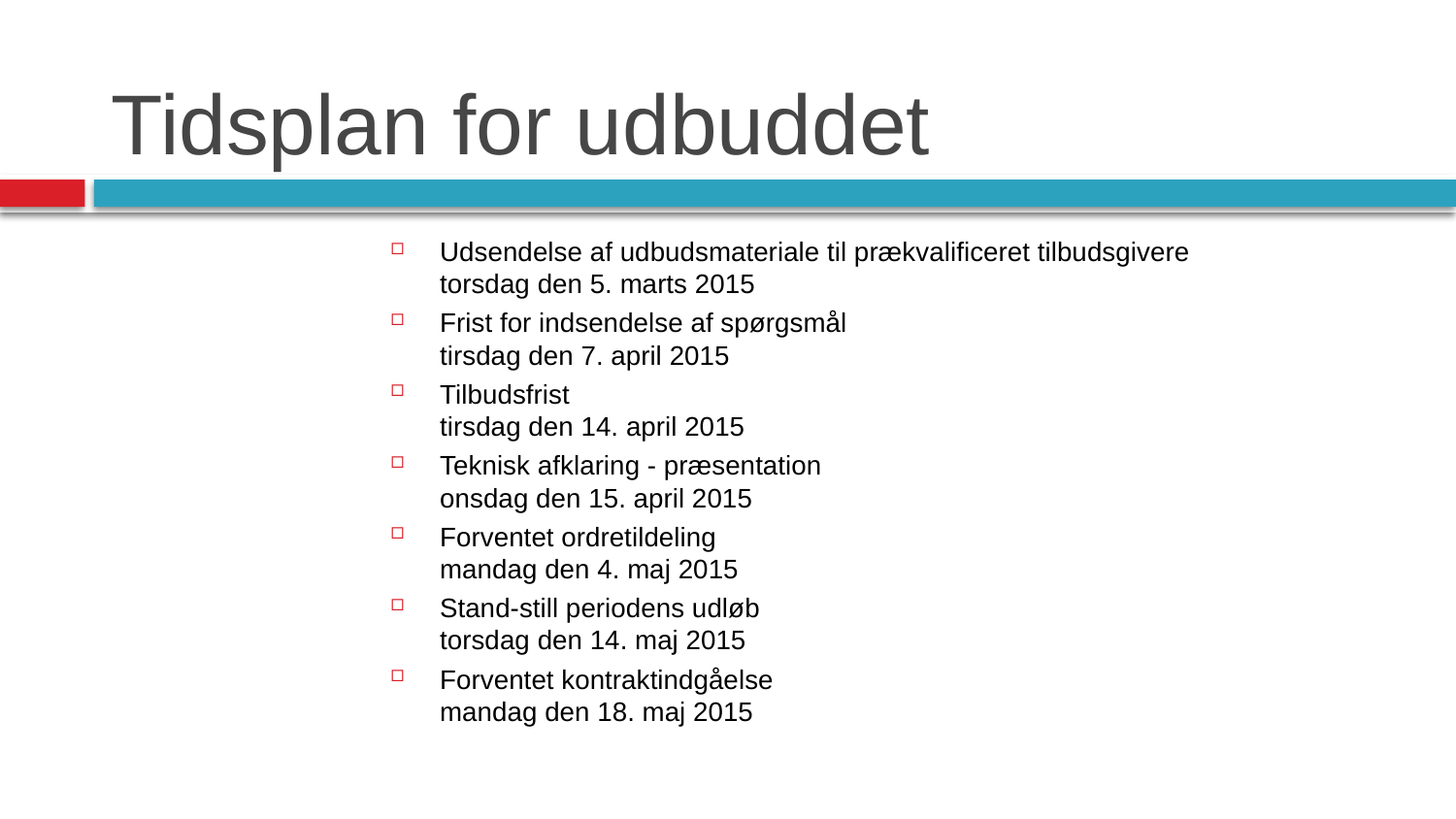

# Tidsplan for udbuddet

Udsendelse af udbudsmateriale til prækvalificeret tilbudsgivere
torsdag den 5. marts 2015
Frist for indsendelse af spørgsmål
tirsdag den 7. april 2015
Tilbudsfrist
tirsdag den 14. april 2015
Teknisk afklaring - præsentation
onsdag den 15. april 2015
Forventet ordretildeling
mandag den 4. maj 2015
Stand-still periodens udløb
torsdag den 14. maj 2015
Forventet kontraktindgåelse
mandag den 18. maj 2015